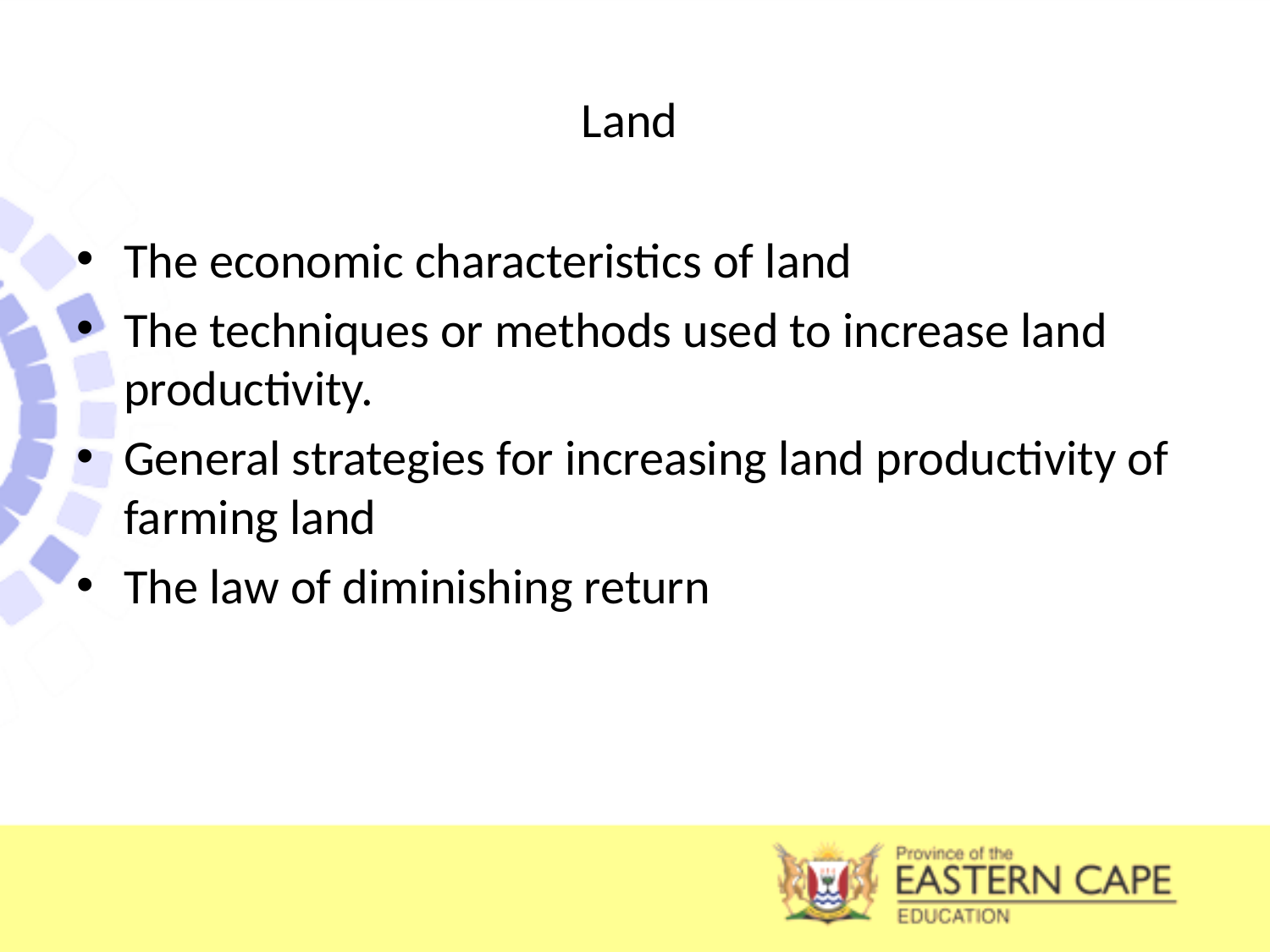

# Land
The economic characteristics of land
The techniques or methods used to increase land productivity.
General strategies for increasing land productivity of farming land
The law of diminishing return